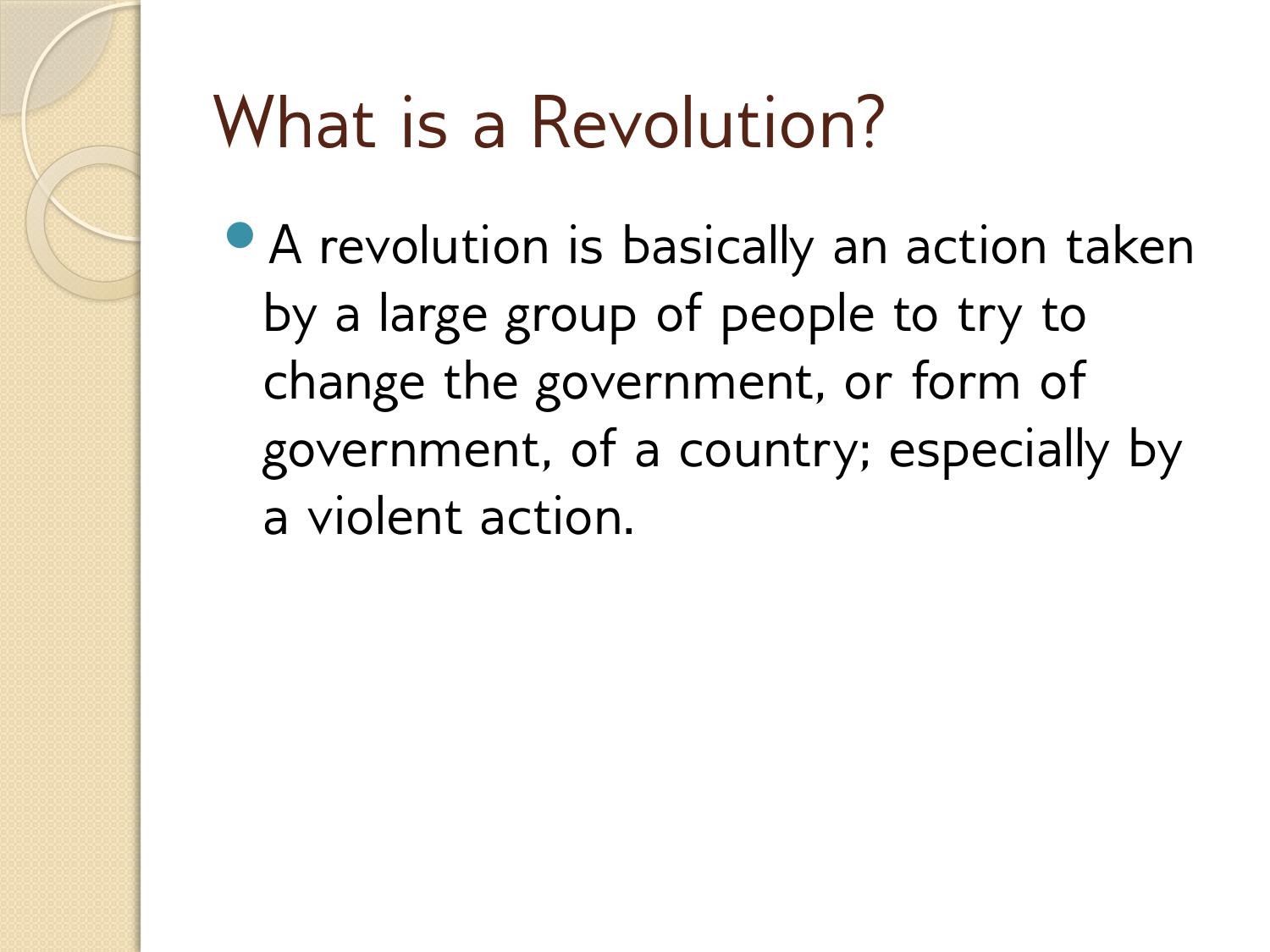

# What is a Revolution?
A revolution is basically an action taken by a large group of people to try to change the government, or form of government, of a country; especially by a violent action.